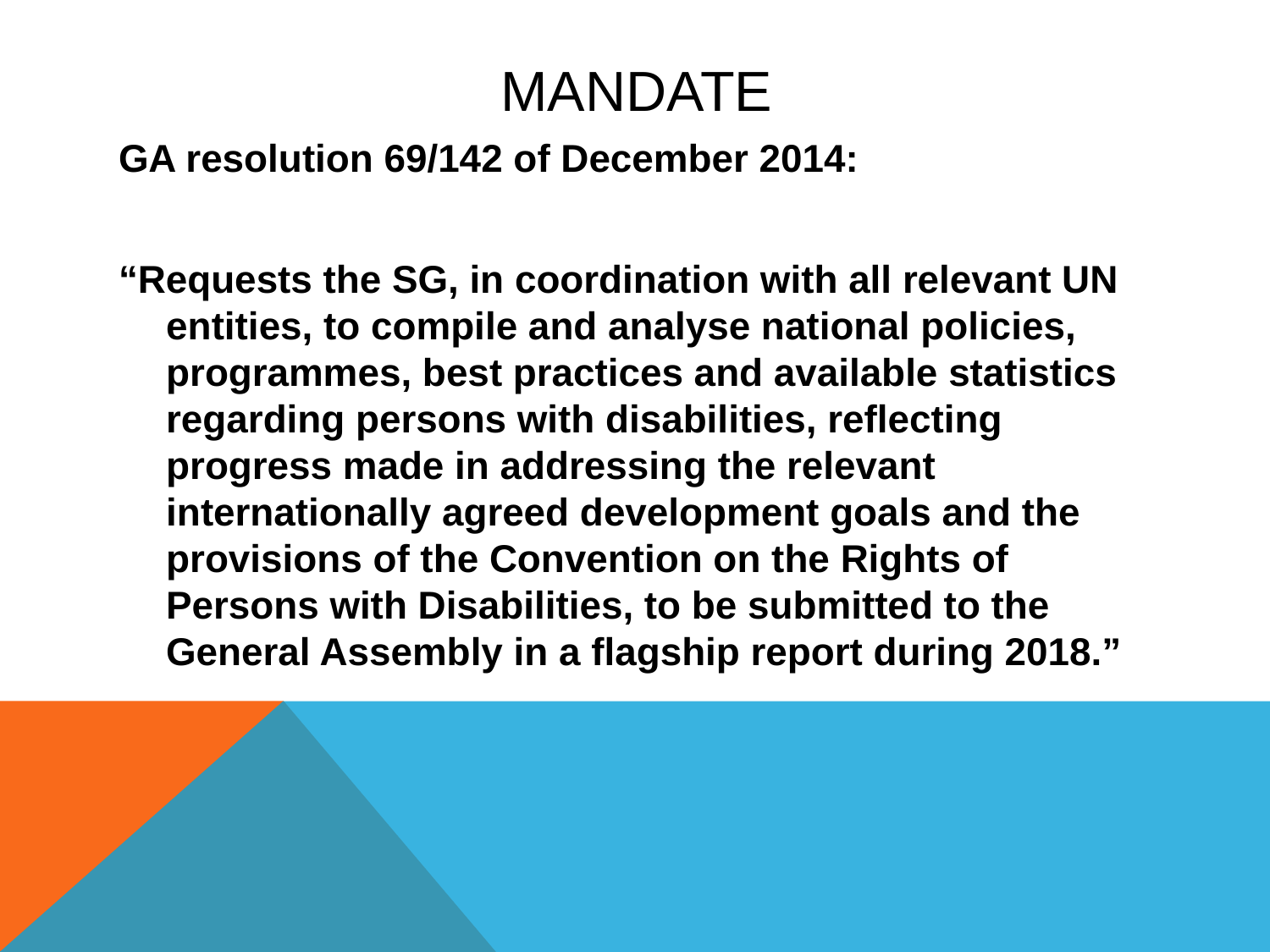

# Mandate
GA resolution 69/142 of December 2014:

“Requests the SG, in coordination with all relevant UN entities, to compile and analyse national policies, programmes, best practices and available statistics regarding persons with disabilities, reflecting progress made in addressing the relevant internationally agreed development goals and the provisions of the Convention on the Rights of Persons with Disabilities, to be submitted to the General Assembly in a flagship report during 2018.”